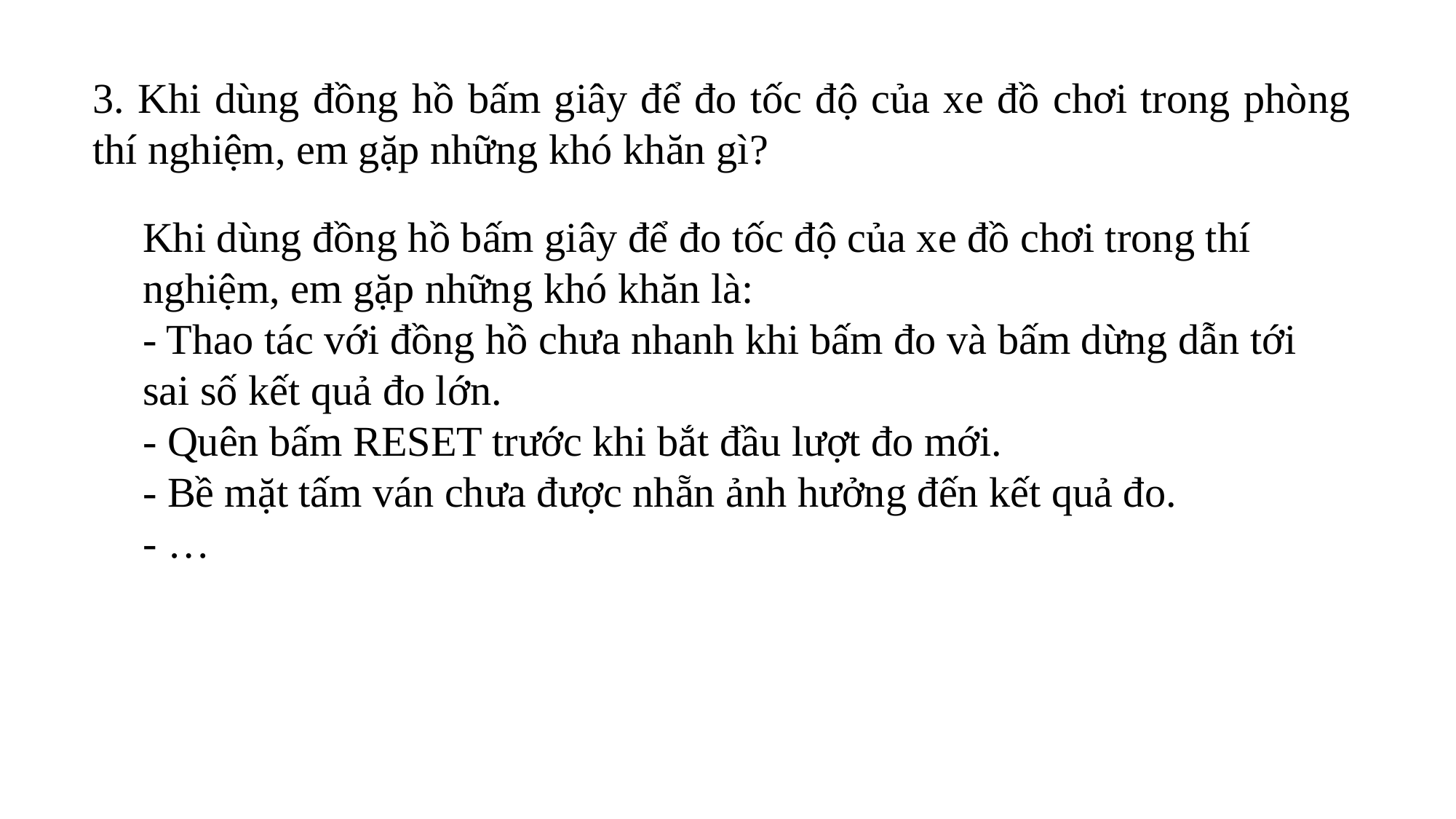

3. Khi dùng đồng hồ bấm giây để đo tốc độ của xe đồ chơi trong phòng thí nghiệm, em gặp những khó khăn gì?
Khi dùng đồng hồ bấm giây để đo tốc độ của xe đồ chơi trong thí nghiệm, em gặp những khó khăn là:
- Thao tác với đồng hồ chưa nhanh khi bấm đo và bấm dừng dẫn tới sai số kết quả đo lớn.
- Quên bấm RESET trước khi bắt đầu lượt đo mới.
- Bề mặt tấm ván chưa được nhẵn ảnh hưởng đến kết quả đo.
- …